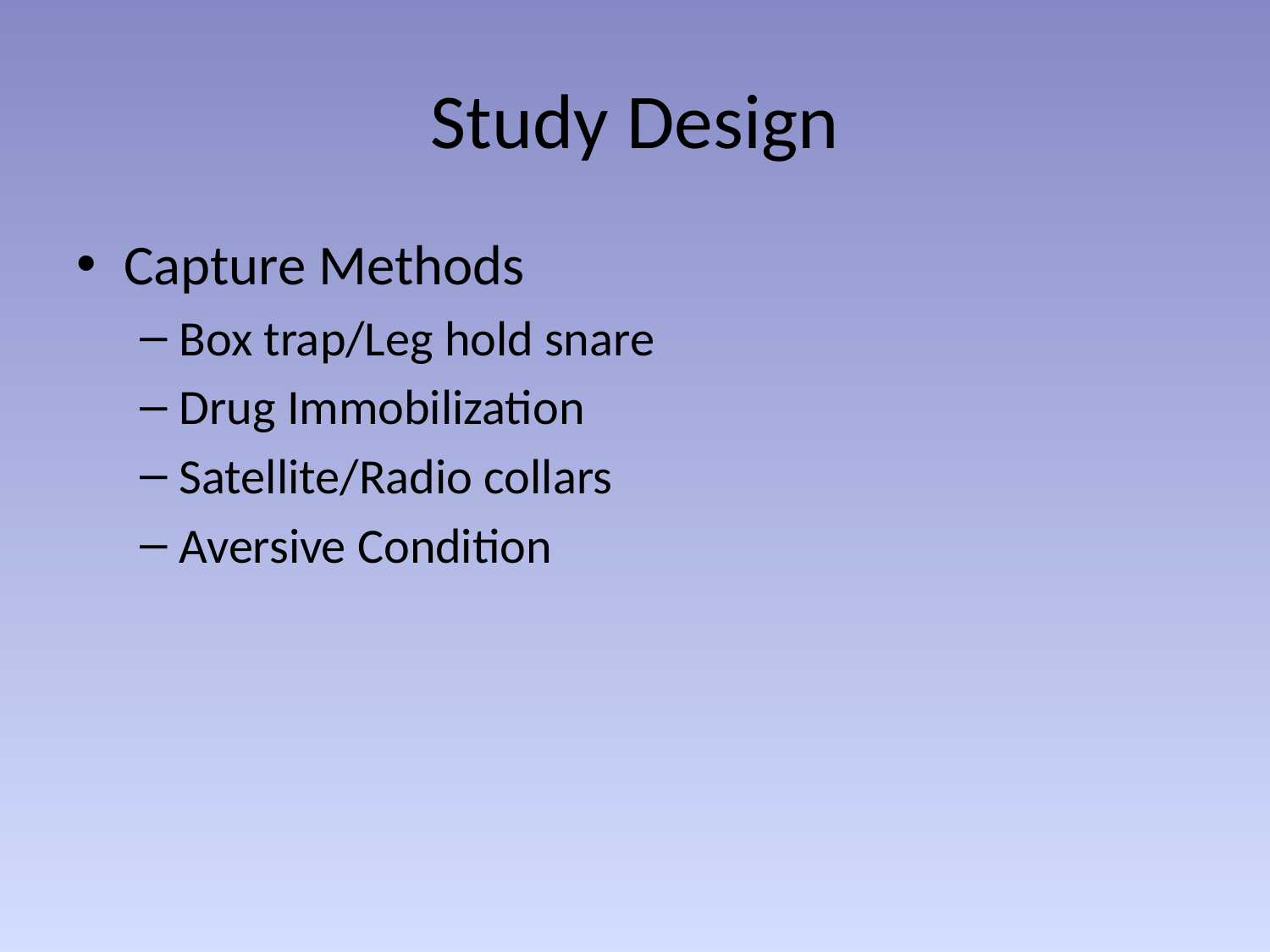

# Study Design
Capture Methods
Box trap/Leg hold snare
Drug Immobilization
Satellite/Radio collars
Aversive Condition